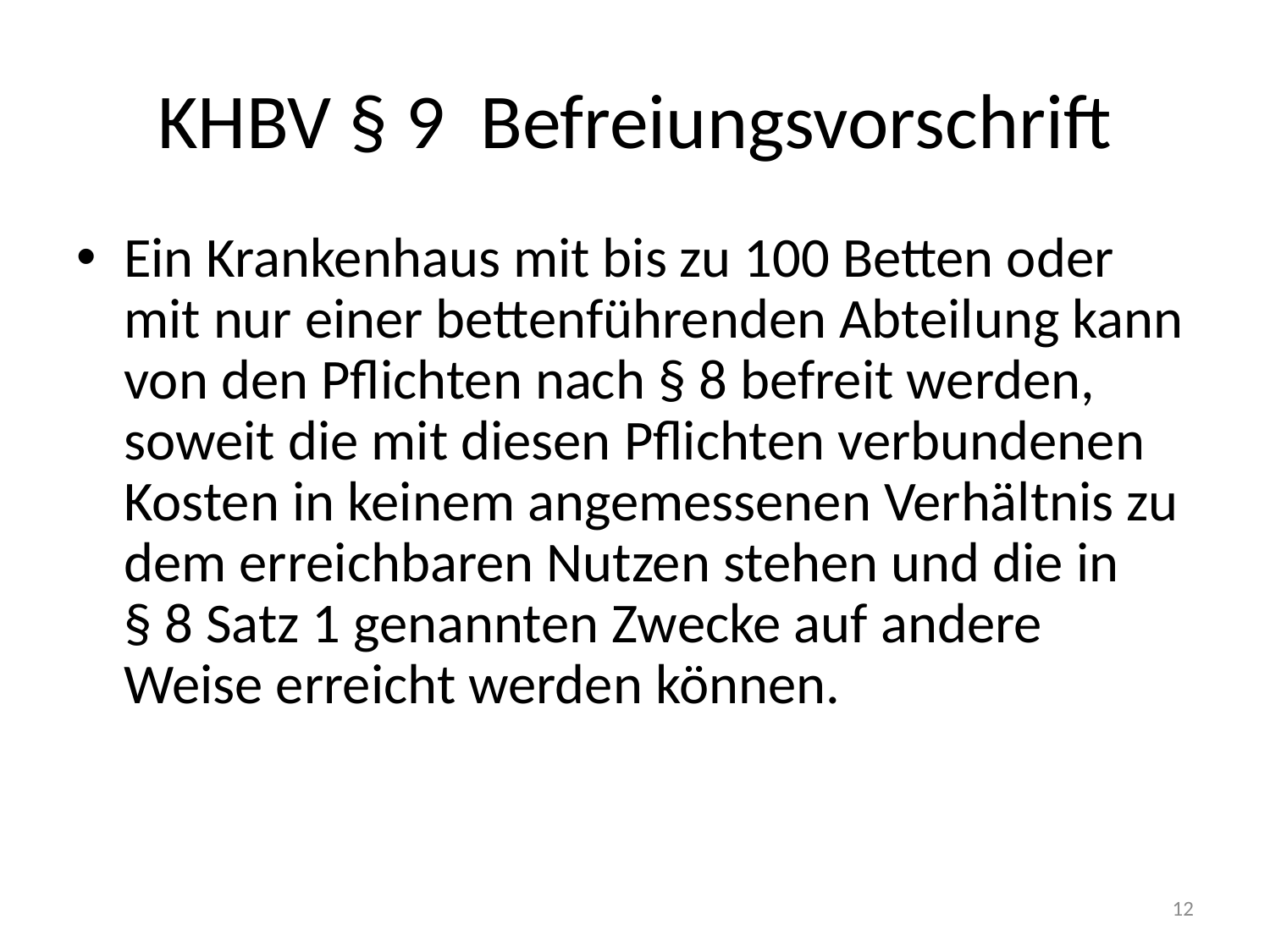

# KHBV § 9  Befreiungsvorschrift
Ein Krankenhaus mit bis zu 100 Betten oder mit nur einer bettenführenden Abteilung kann von den Pflichten nach § 8 befreit werden, soweit die mit diesen Pflichten verbundenen Kosten in keinem angemessenen Verhältnis zu dem erreichbaren Nutzen stehen und die in § 8 Satz 1 genannten Zwecke auf andere Weise erreicht werden können.
12